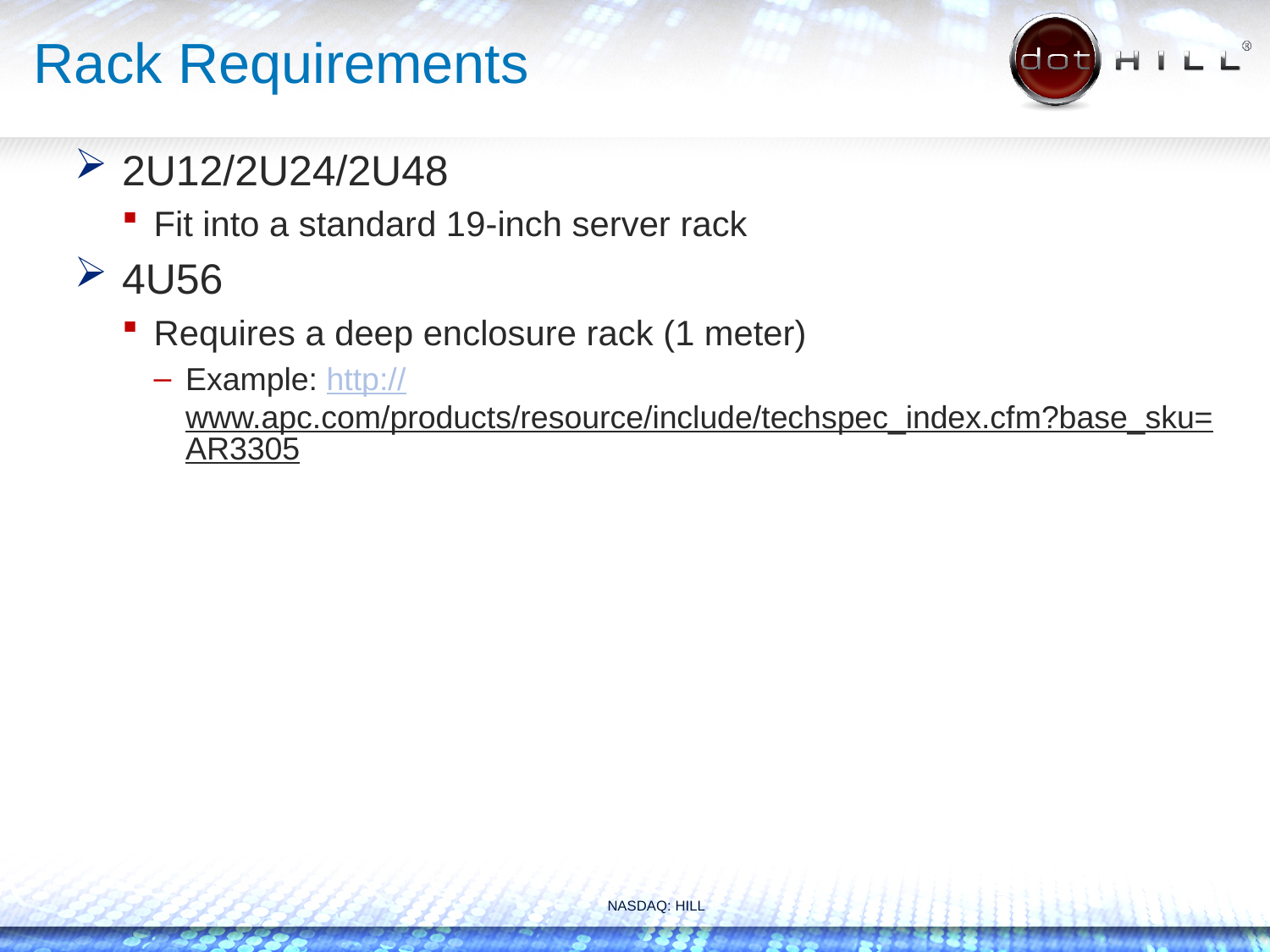

# Rack Requirements
2U12/2U24/2U48
Fit into a standard 19-inch server rack
4U56
Requires a deep enclosure rack (1 meter)
Example: http://www.apc.com/products/resource/include/techspec_index.cfm?base_sku=AR3305